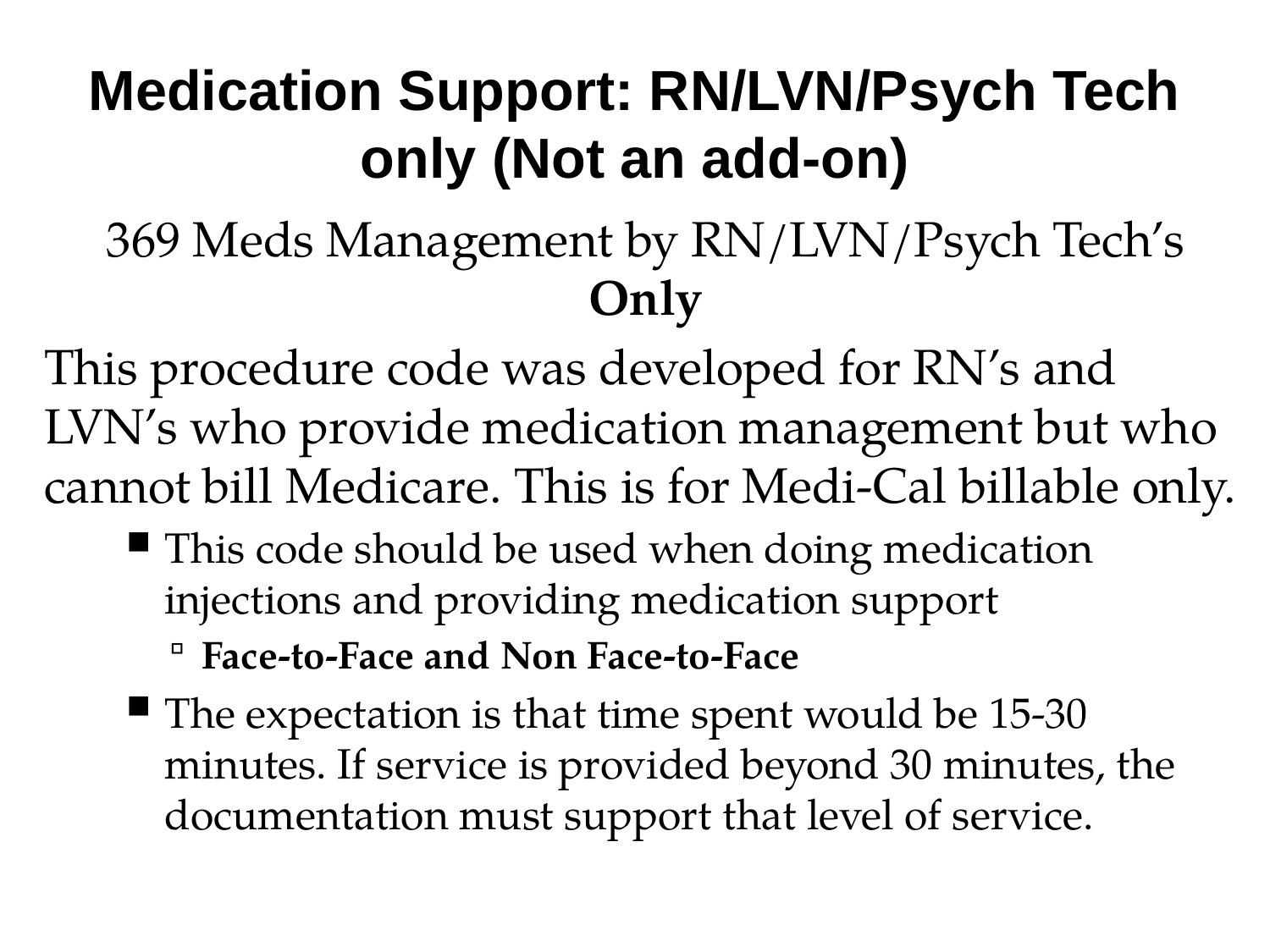

# Medication Support: RN/LVN/Psych Tech only (Not an add-on)
369 Meds Management by RN/LVN/Psych Tech’s Only
This procedure code was developed for RN’s and LVN’s who provide medication management but who cannot bill Medicare. This is for Medi-Cal billable only.
This code should be used when doing medication injections and providing medication support
Face-to-Face and Non Face-to-Face
The expectation is that time spent would be 15-30 minutes. If service is provided beyond 30 minutes, the documentation must support that level of service.